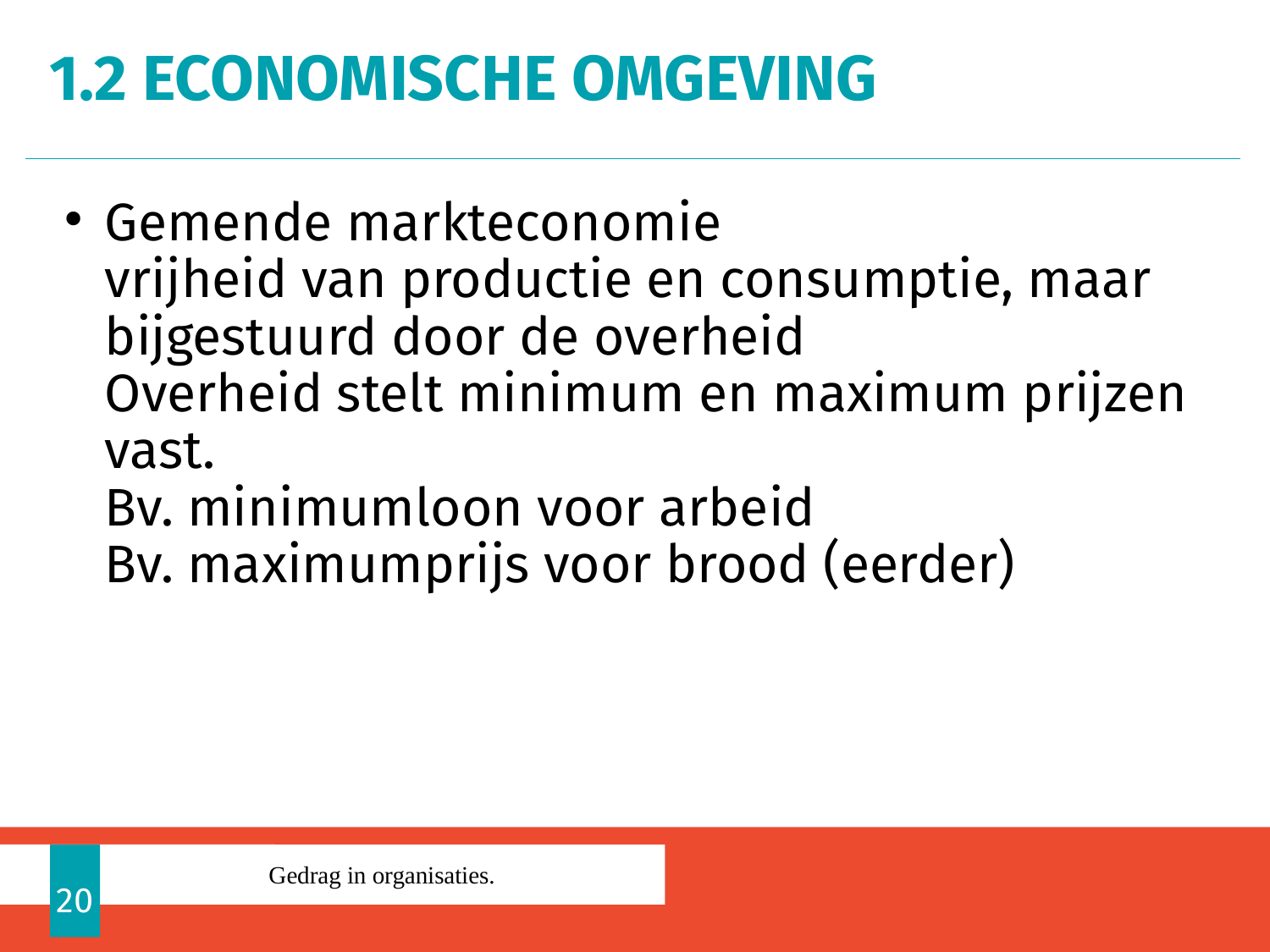

# 1.2 Economische omgeving
Gemende markteconomie
vrijheid van productie en consumptie, maar bijgestuurd door de overheid
Overheid stelt minimum en maximum prijzen vast.
Bv. minimumloon voor arbeid
Bv. maximumprijs voor brood (eerder)
20
Gedrag in organisaties.